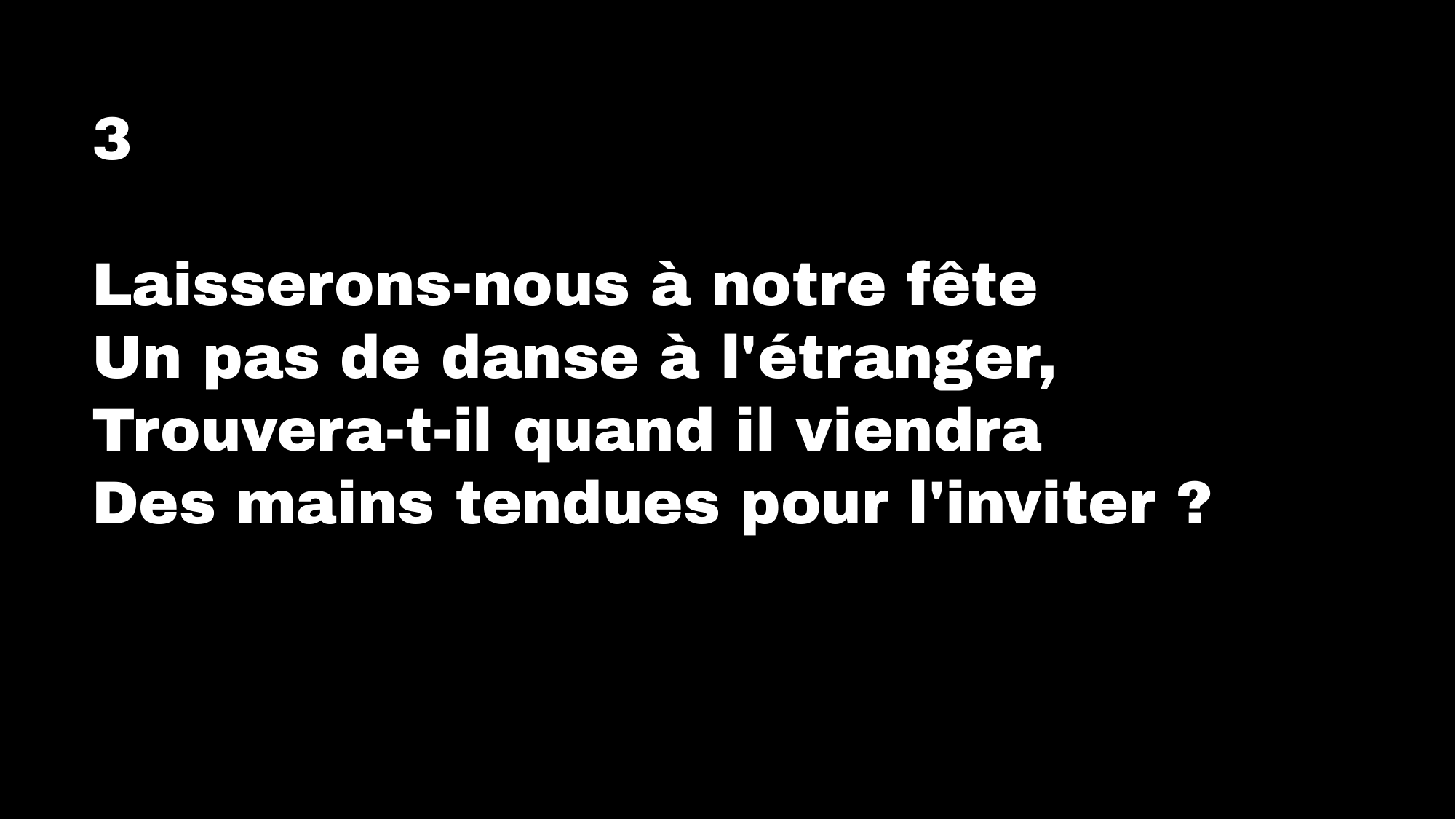

3

Laisserons-nous à notre fête
Un pas de danse à l'étranger,
Trouvera-t-il quand il viendra
Des mains tendues pour l'inviter ?